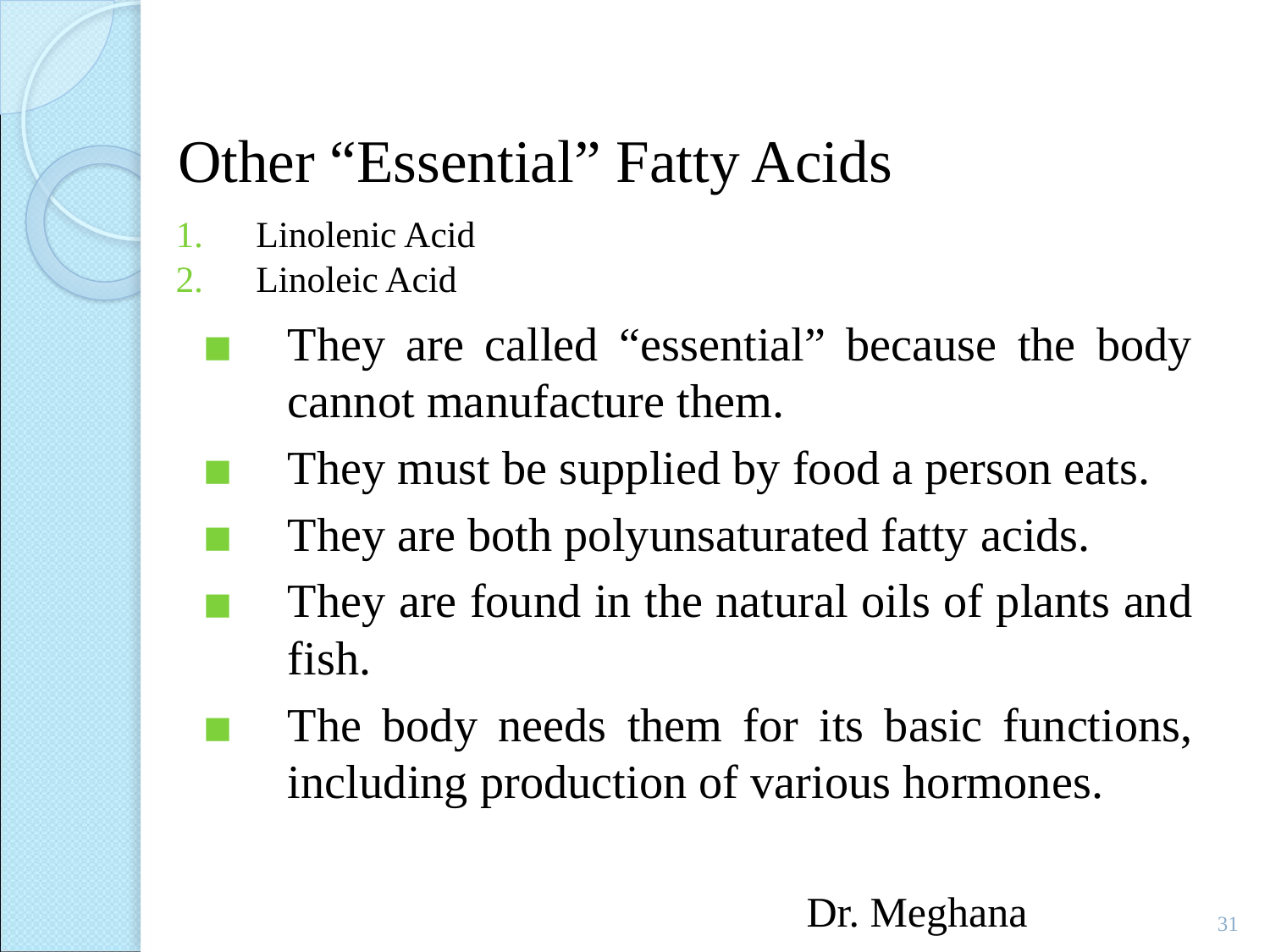

# Other “Essential” Fatty Acids

Linolenic Acid
Linoleic Acid
They are called “essential” because the body cannot manufacture them.
They must be supplied by food a person eats.
They are both polyunsaturated fatty acids.
They are found in the natural oils of plants and fish.
The body needs them for its basic functions, including production of various hormones.

Dr. Meghana
31